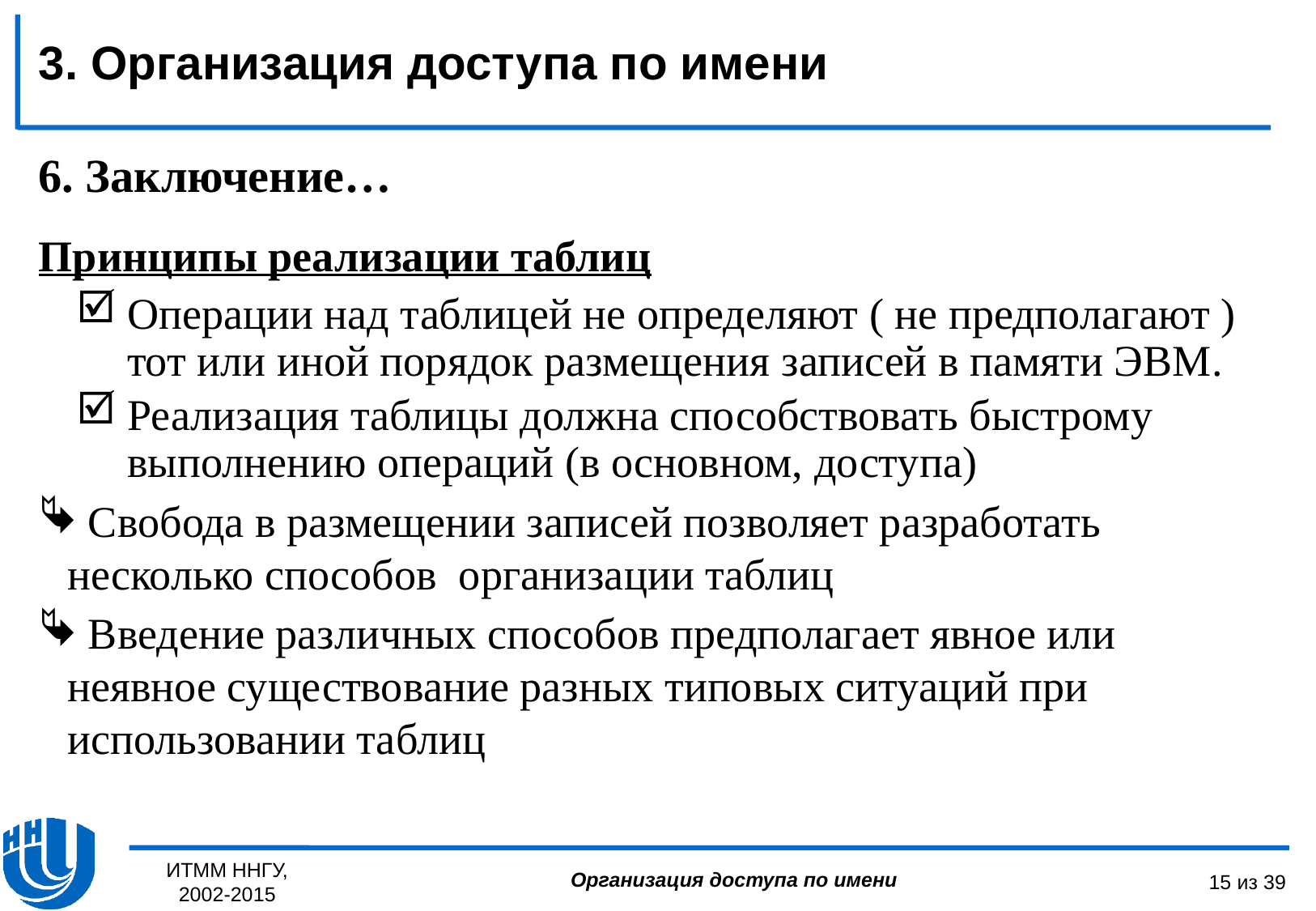

3. Организация доступа по имени
6. Заключение…
Принципы реализации таблиц
Операции над таблицей не определяют ( не предполагают ) тот или иной порядок размещения записей в памяти ЭВМ.
Реализация таблицы должна способствовать быстрому выполнению операций (в основном, доступа)
 Свобода в размещении записей позволяет разработать несколько способов  организации таблиц
 Введение различных способов предполагает явное или неявное существование разных типовых ситуаций при использовании таблиц

ИТММ ННГУ, 2002-2015
15 из 39
Организация доступа по имени